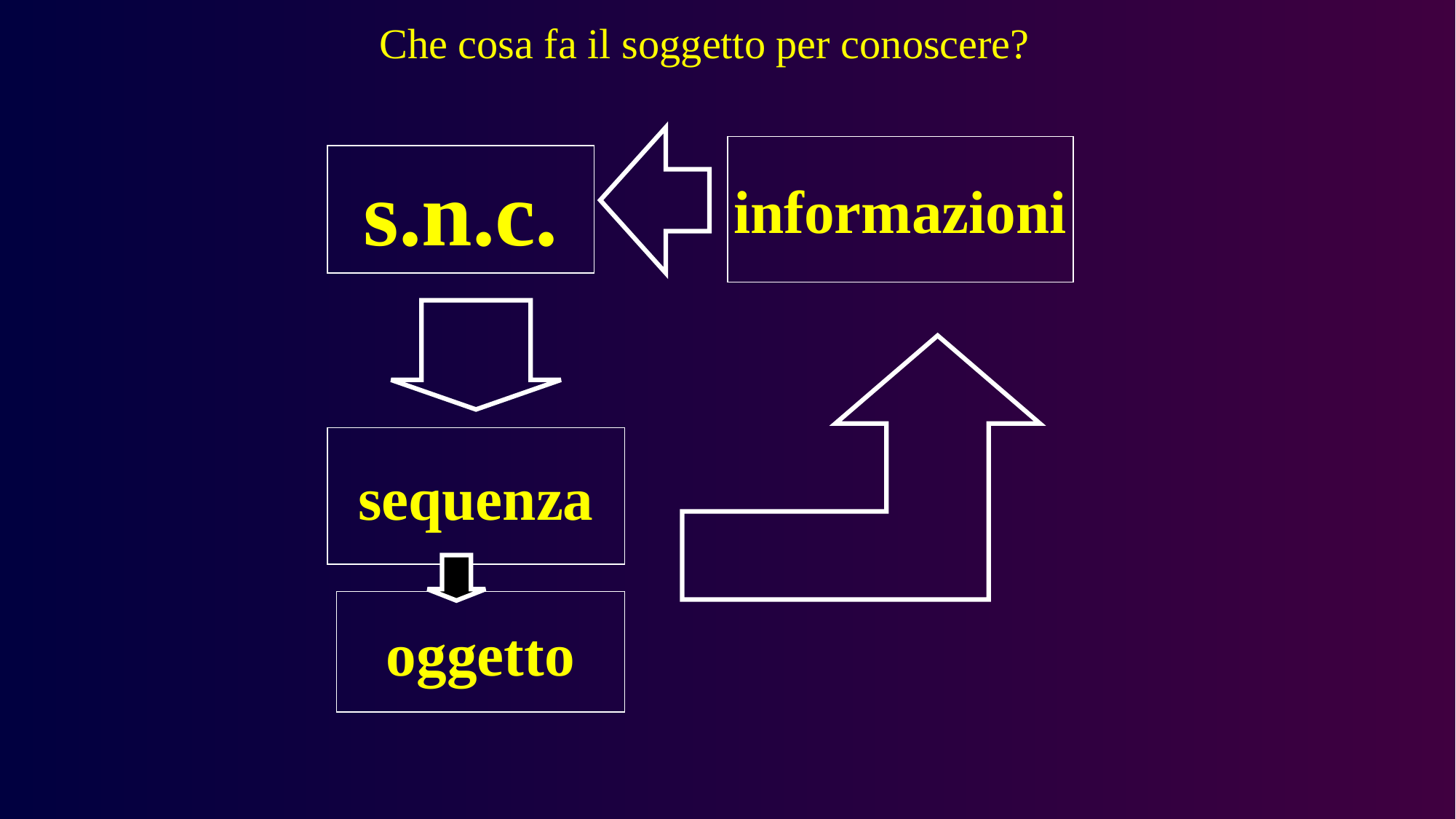

Che cosa fa il soggetto per conoscere?

informazioni
s.n.c.

sequenza

oggetto